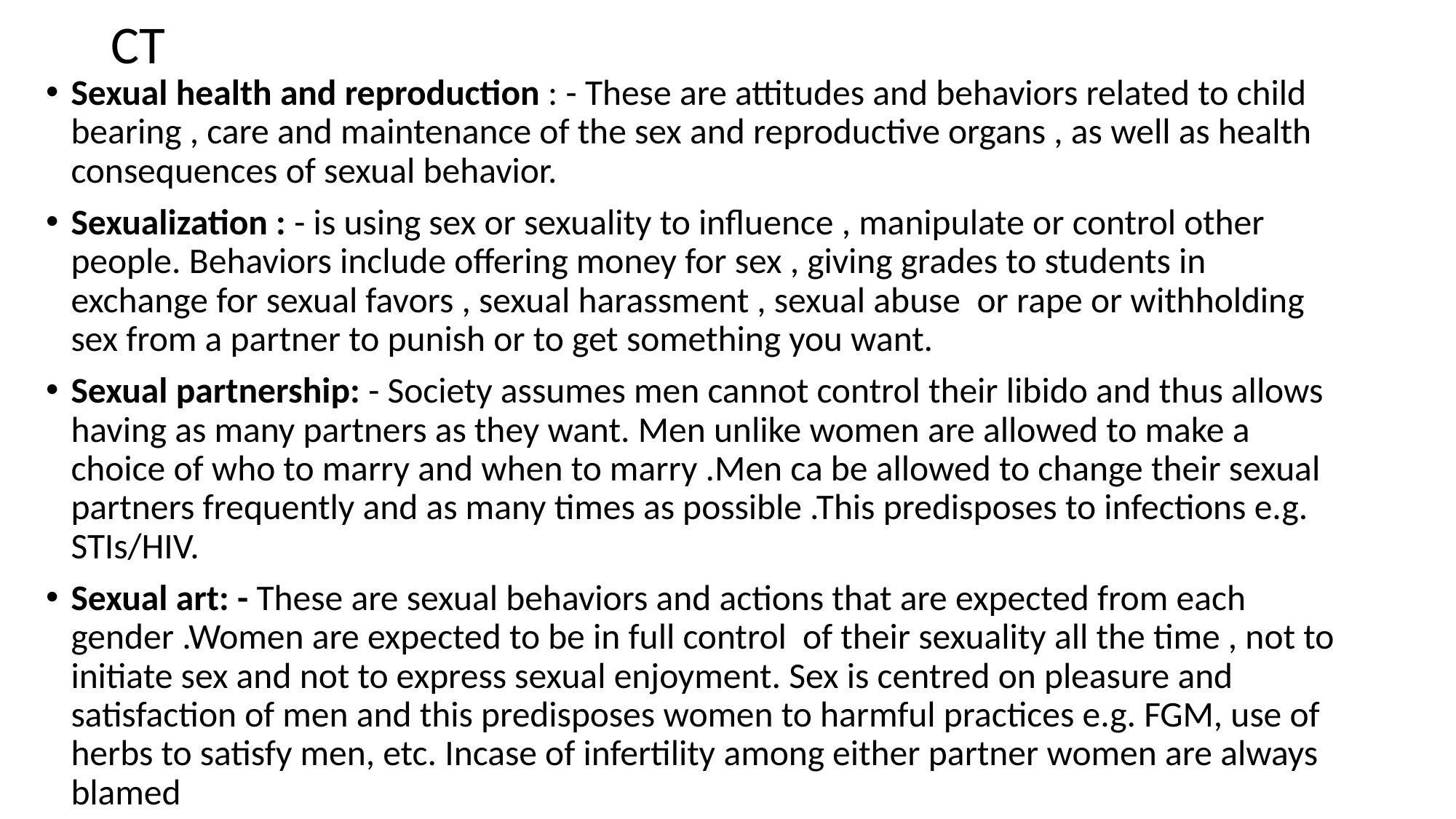

# CT
Sexual health and reproduction : - These are attitudes and behaviors related to child bearing , care and maintenance of the sex and reproductive organs , as well as health consequences of sexual behavior.
Sexualization : - is using sex or sexuality to influence , manipulate or control other people. Behaviors include offering money for sex , giving grades to students in exchange for sexual favors , sexual harassment , sexual abuse  or rape or withholding sex from a partner to punish or to get something you want.
Sexual partnership: - Society assumes men cannot control their libido and thus allows having as many partners as they want. Men unlike women are allowed to make a choice of who to marry and when to marry .Men ca be allowed to change their sexual partners frequently and as many times as possible .This predisposes to infections e.g. STIs/HIV.
Sexual art: - These are sexual behaviors and actions that are expected from each gender .Women are expected to be in full control  of their sexuality all the time , not to initiate sex and not to express sexual enjoyment. Sex is centred on pleasure and satisfaction of men and this predisposes women to harmful practices e.g. FGM, use of herbs to satisfy men, etc. Incase of infertility among either partner women are always blamed